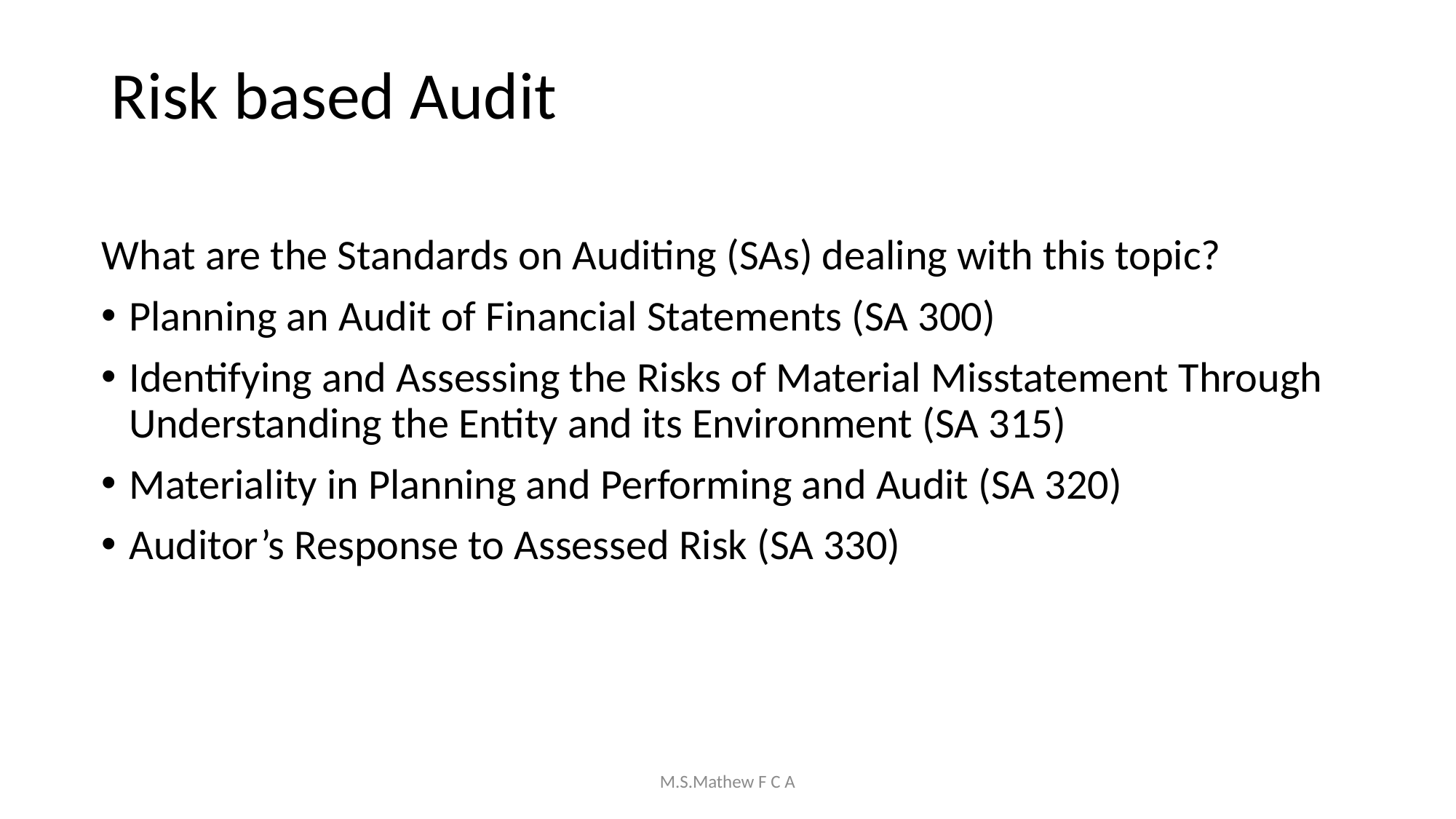

# Risk based Audit
What are the Standards on Auditing (SAs) dealing with this topic?
Planning an Audit of Financial Statements (SA 300)
Identifying and Assessing the Risks of Material Misstatement Through Understanding the Entity and its Environment (SA 315)
Materiality in Planning and Performing and Audit (SA 320)
Auditor’s Response to Assessed Risk (SA 330)
M.S.Mathew F C A